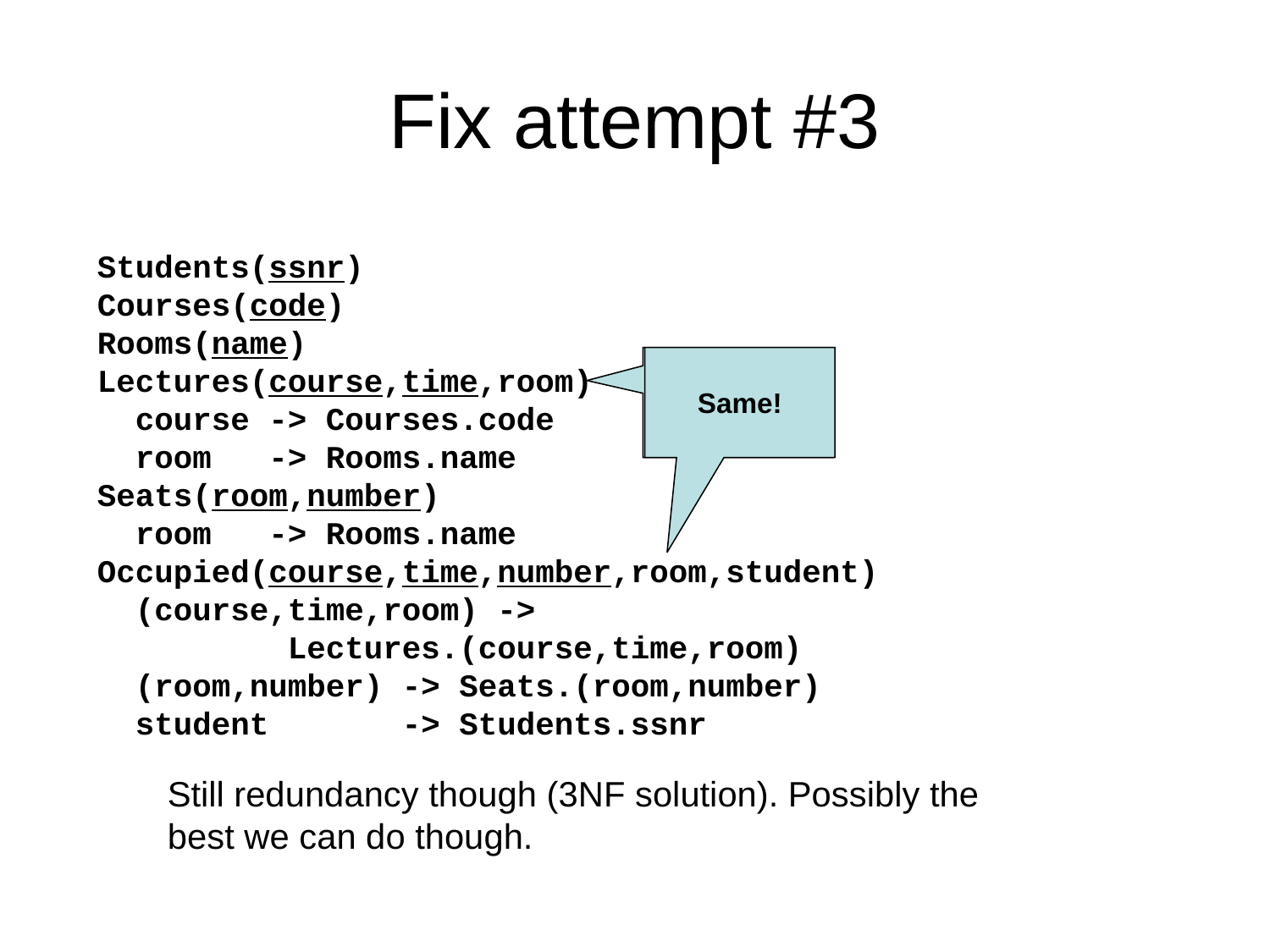

# Fix attempt #3
Students(ssnr)
Courses(code)
Rooms(name)
Lectures(course,time,room)
  course -> Courses.code
  room   -> Rooms.name
Seats(room,number)
  room   -> Rooms.name
Occupied(course,time,number,room,student)
  (course,time,room) ->
          Lectures.(course,time,room)
  (room,number) -> Seats.(room,number)
  student       -> Students.ssnr
Same? We can’t say!
Same!
Still redundancy though (3NF solution). Possibly the best we can do though.